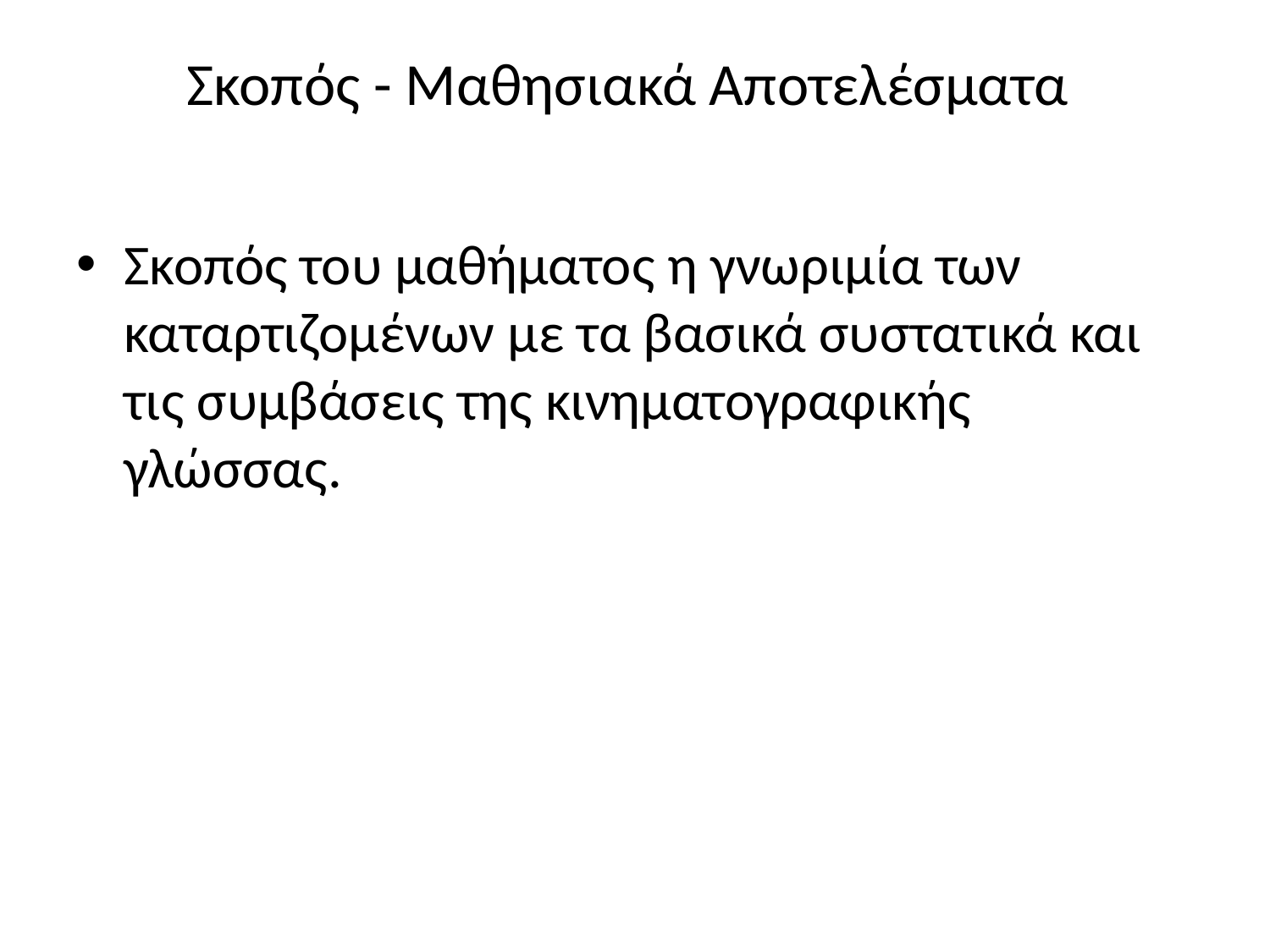

# Σκοπός - Μαθησιακά Αποτελέσματα
Σκοπός του μαθήματος η γνωριμία των καταρτιζομένων με τα βασικά συστατικά και τις συμβάσεις της κινηματογραφικής γλώσσας.